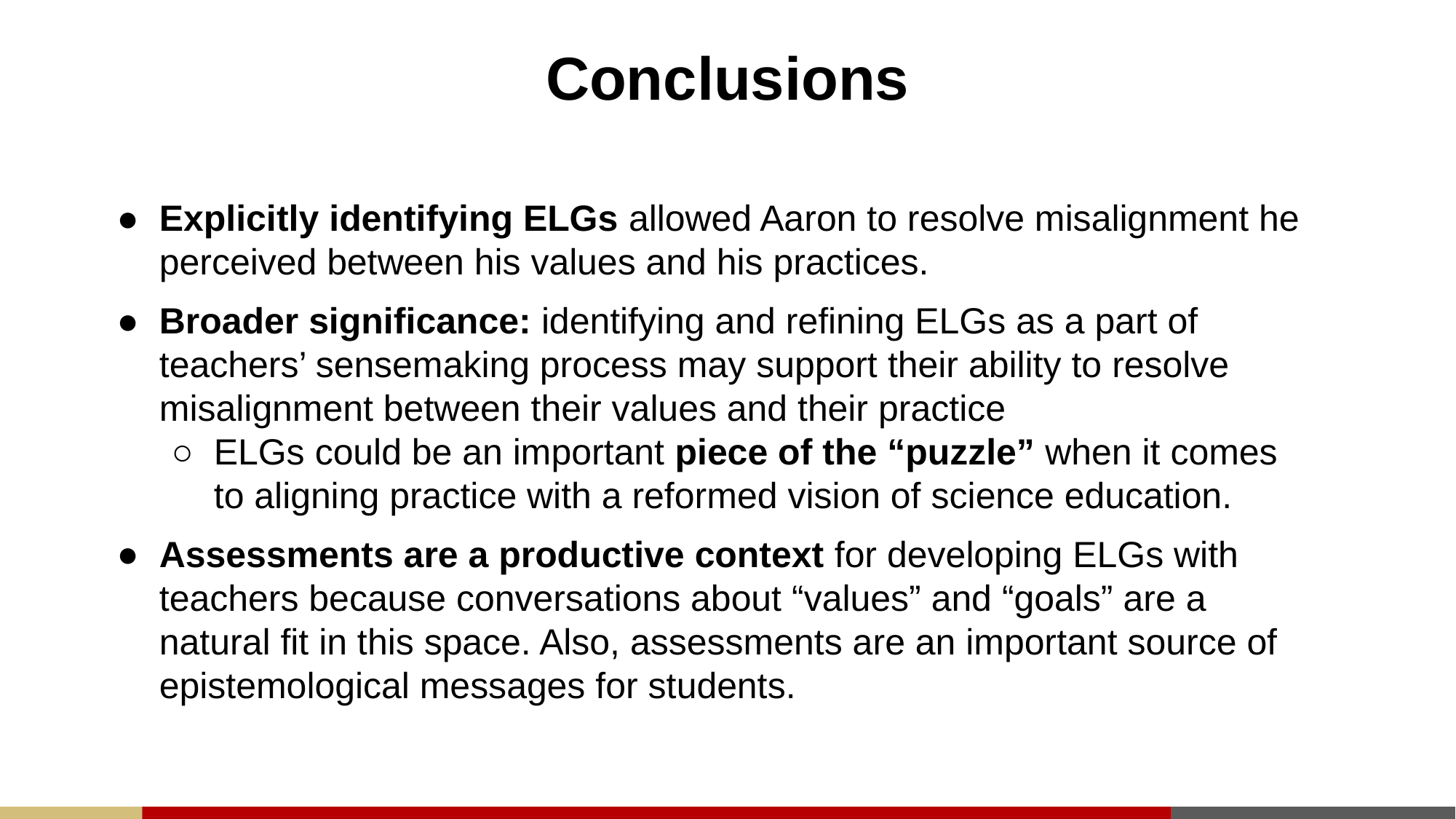

# Conclusions
Explicitly identifying ELGs allowed Aaron to resolve misalignment he perceived between his values and his practices.
Broader significance: identifying and refining ELGs as a part of teachers’ sensemaking process may support their ability to resolve misalignment between their values and their practice
ELGs could be an important piece of the “puzzle” when it comes to aligning practice with a reformed vision of science education.
Assessments are a productive context for developing ELGs with teachers because conversations about “values” and “goals” are a natural fit in this space. Also, assessments are an important source of epistemological messages for students.